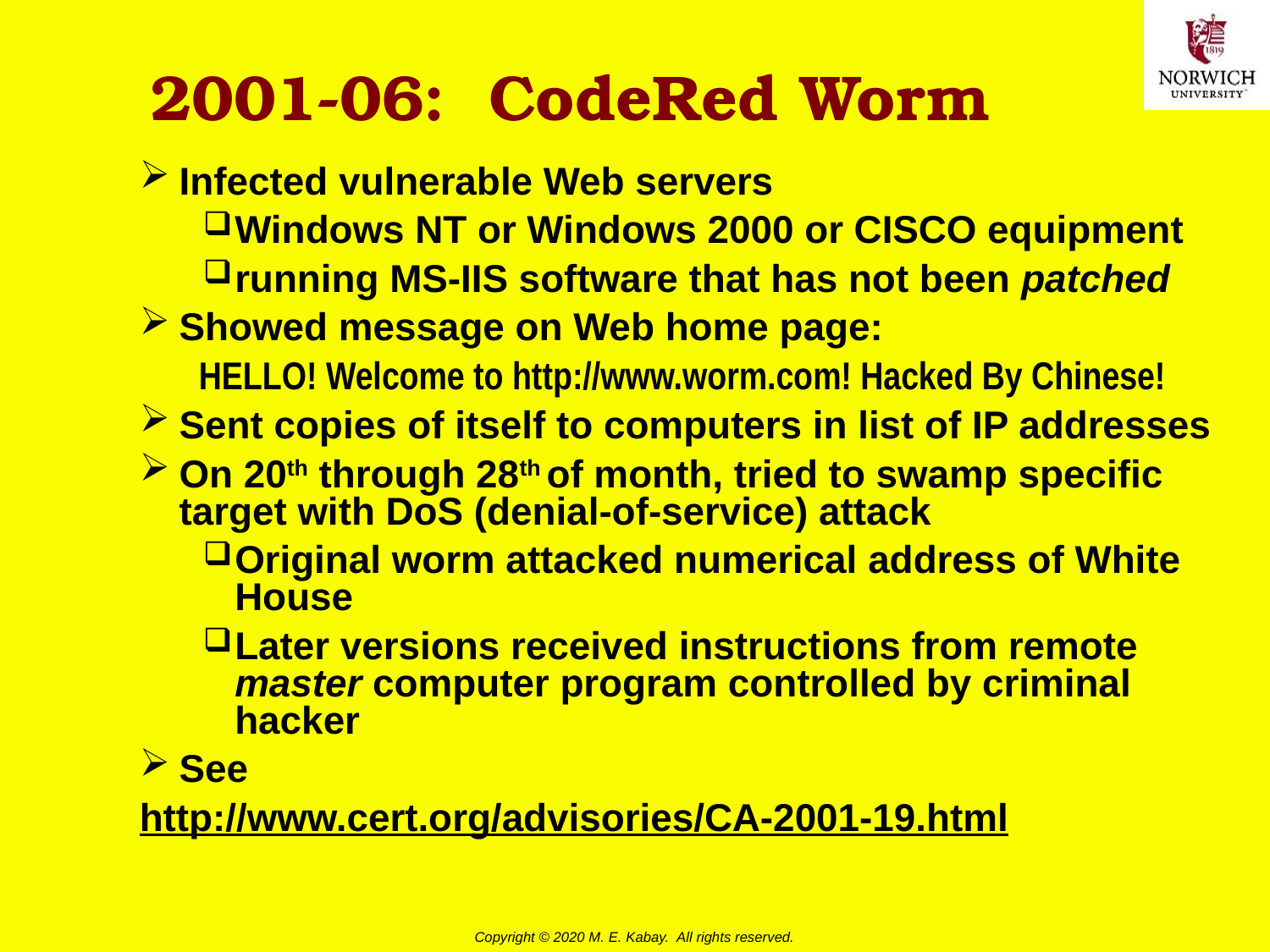

# 2001-06:  CodeRed Worm
Infected vulnerable Web servers
Windows NT or Windows 2000 or CISCO equipment
running MS-IIS software that has not been patched
Showed message on Web home page:
HELLO! Welcome to http://www.worm.com! Hacked By Chinese!
Sent copies of itself to computers in list of IP addresses
On 20th through 28th of month, tried to swamp specific target with DoS (denial-of-service) attack
Original worm attacked numerical address of White House
Later versions received instructions from remote master computer program controlled by criminal hacker
See
http://www.cert.org/advisories/CA-2001-19.html